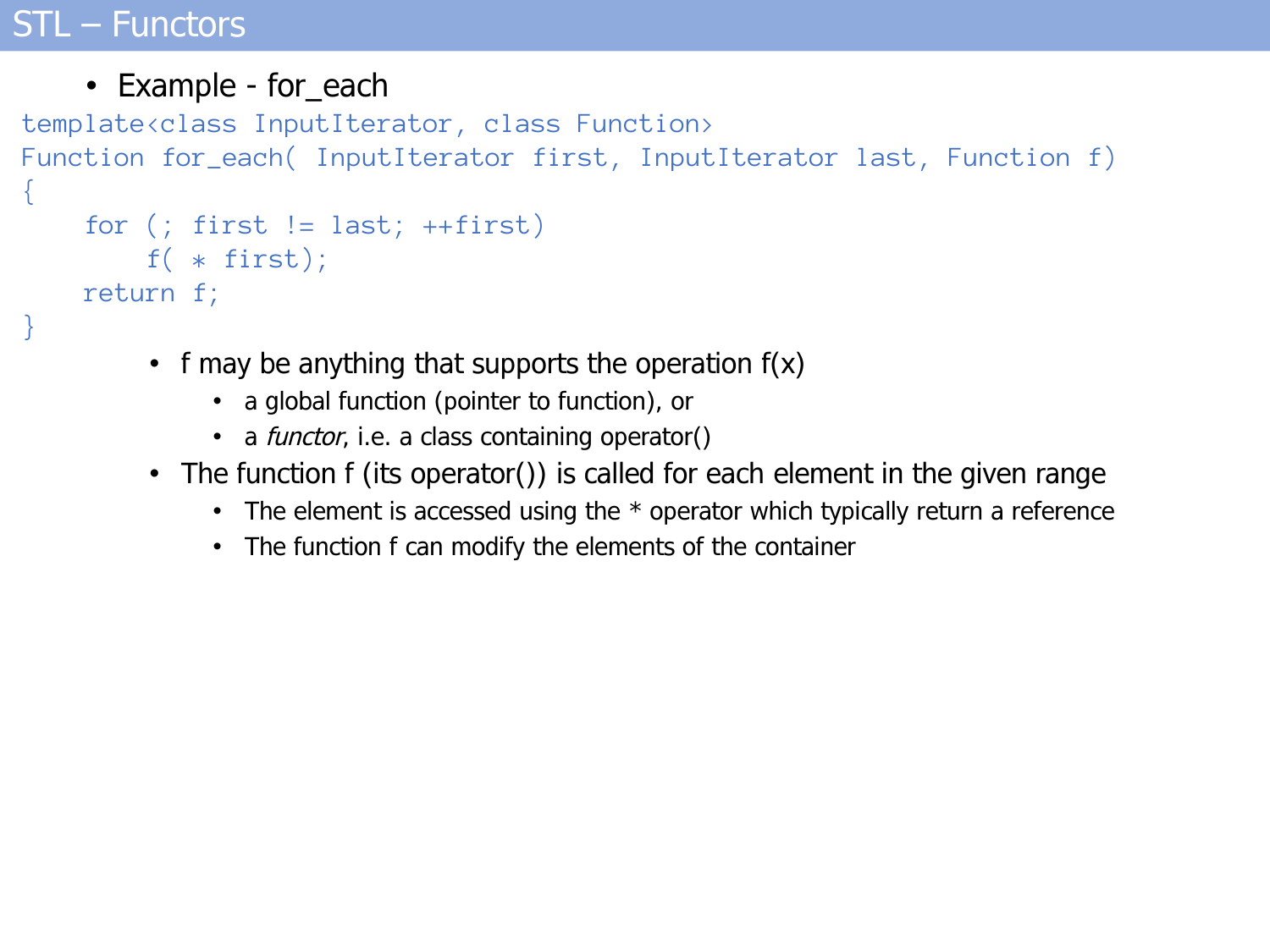

# STL – Functors
Example - for_each
template<class InputIterator, class Function>
Function for_each( InputIterator first, InputIterator last, Function f)
{
    for (; first != last; ++first)
        f( * first);
    return f;
}
f may be anything that supports the operation f(x)
a global function (pointer to function), or
a functor, i.e. a class containing operator()
The function f (its operator()) is called for each element in the given range
The element is accessed using the * operator which typically return a reference
The function f can modify the elements of the container